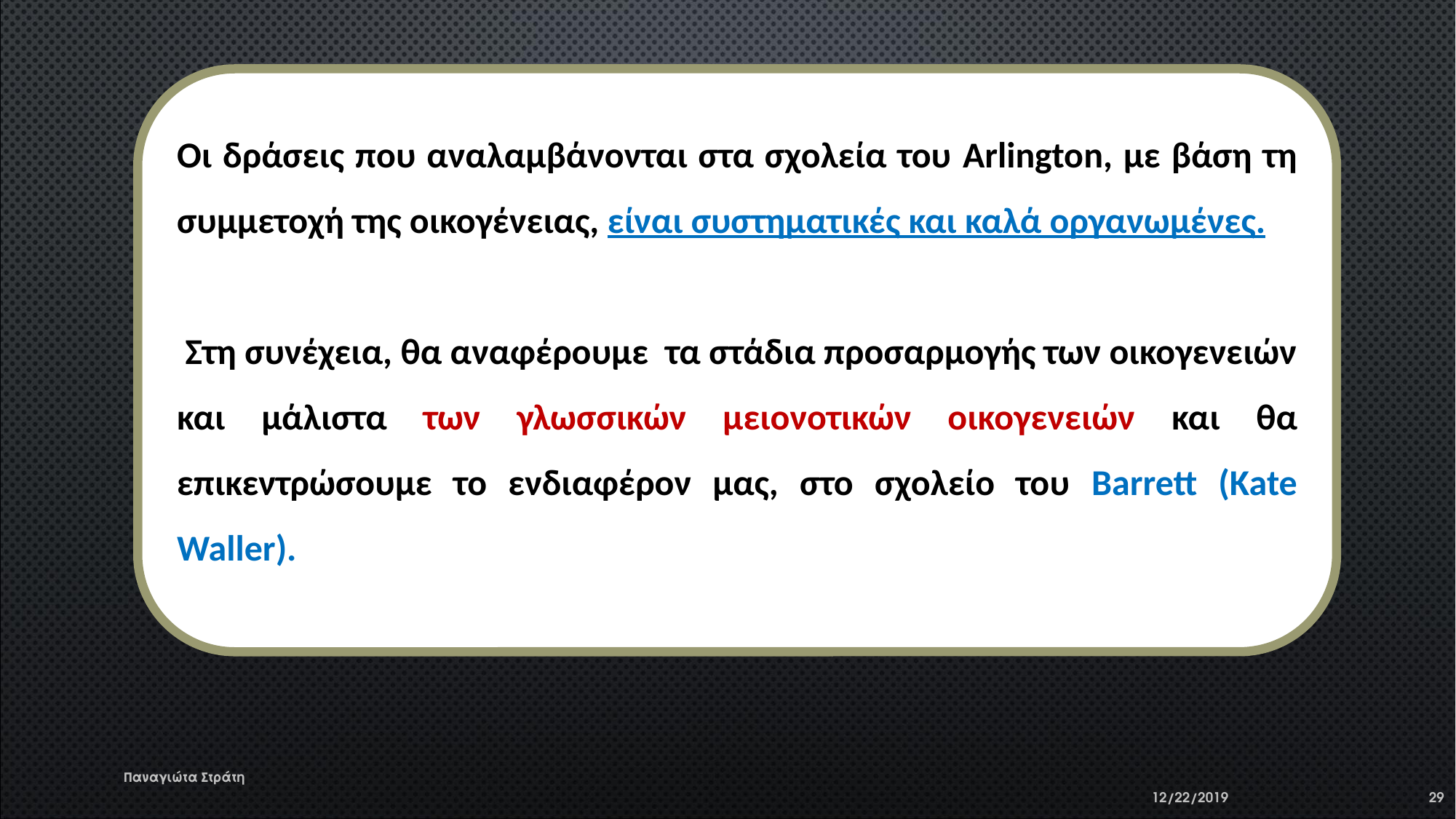

Οι δράσεις που αναλαμβάνονται στα σχολεία του Arlington, με βάση τη συμμετοχή της οικογένειας, είναι συστηματικές και καλά οργανωμένες.

 Στη συνέχεια, θα αναφέρουμε  τα στάδια προσαρμογής των οικογενειών και μάλιστα των γλωσσικών μειονοτικών οικογενειών και θα επικεντρώσουμε το ενδιαφέρον μας, στο σχολείο του Barrett (Kate Waller).

Παναγιώτα Στράτη
12/22/2019
29